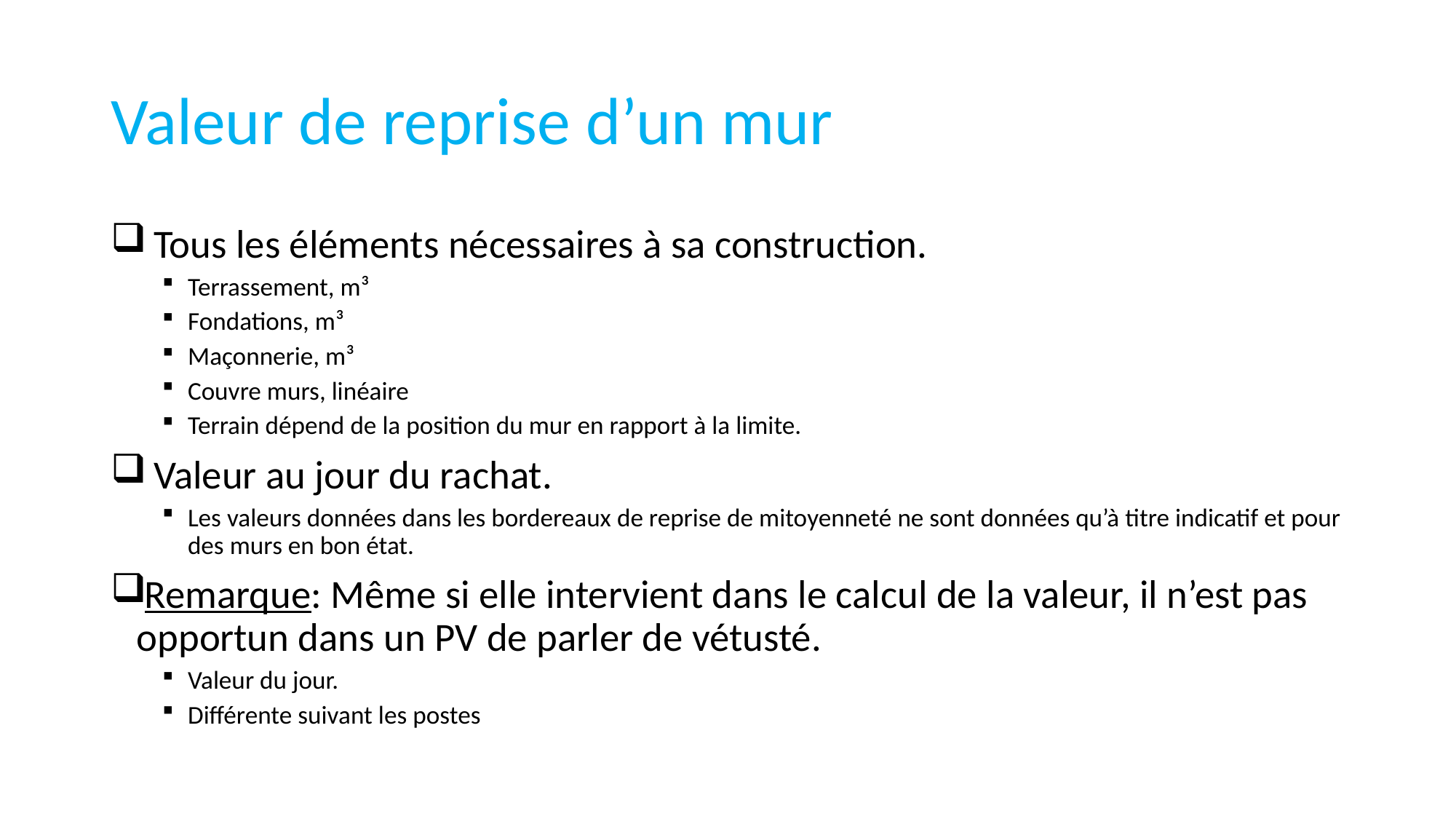

# Valeur de reprise d’un mur
 Tous les éléments nécessaires à sa construction.
Terrassement, m³
Fondations, m³
Maçonnerie, m³
Couvre murs, linéaire
Terrain dépend de la position du mur en rapport à la limite.
 Valeur au jour du rachat.
Les valeurs données dans les bordereaux de reprise de mitoyenneté ne sont données qu’à titre indicatif et pour des murs en bon état.
Remarque: Même si elle intervient dans le calcul de la valeur, il n’est pas opportun dans un PV de parler de vétusté.
Valeur du jour.
Différente suivant les postes